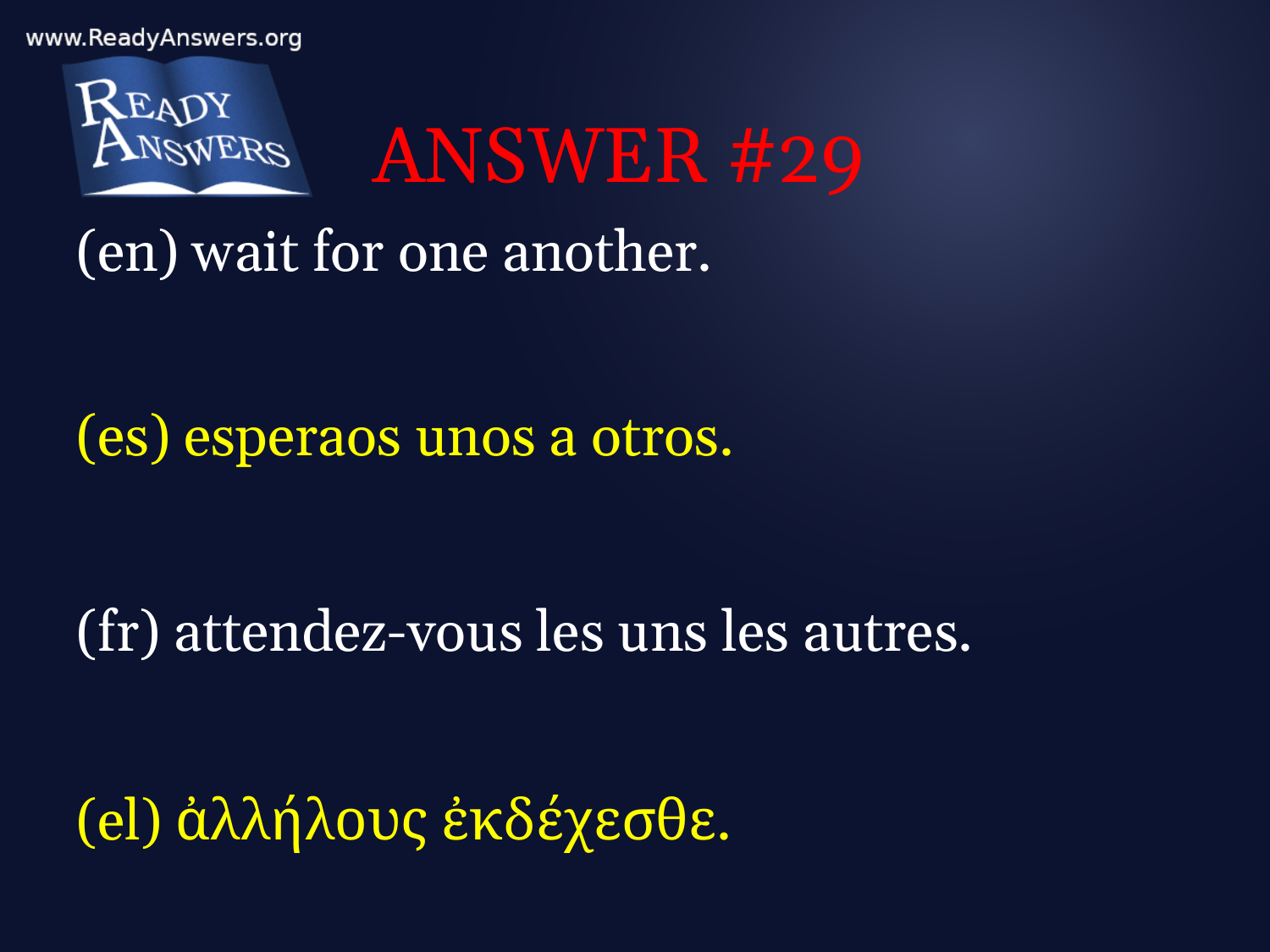

# ANSWER #29
(en) wait for one another.
(es) esperaos unos a otros.
(fr) attendez-vous les uns les autres.
(el) ἀλλήλους ἐκδέχεσθε.